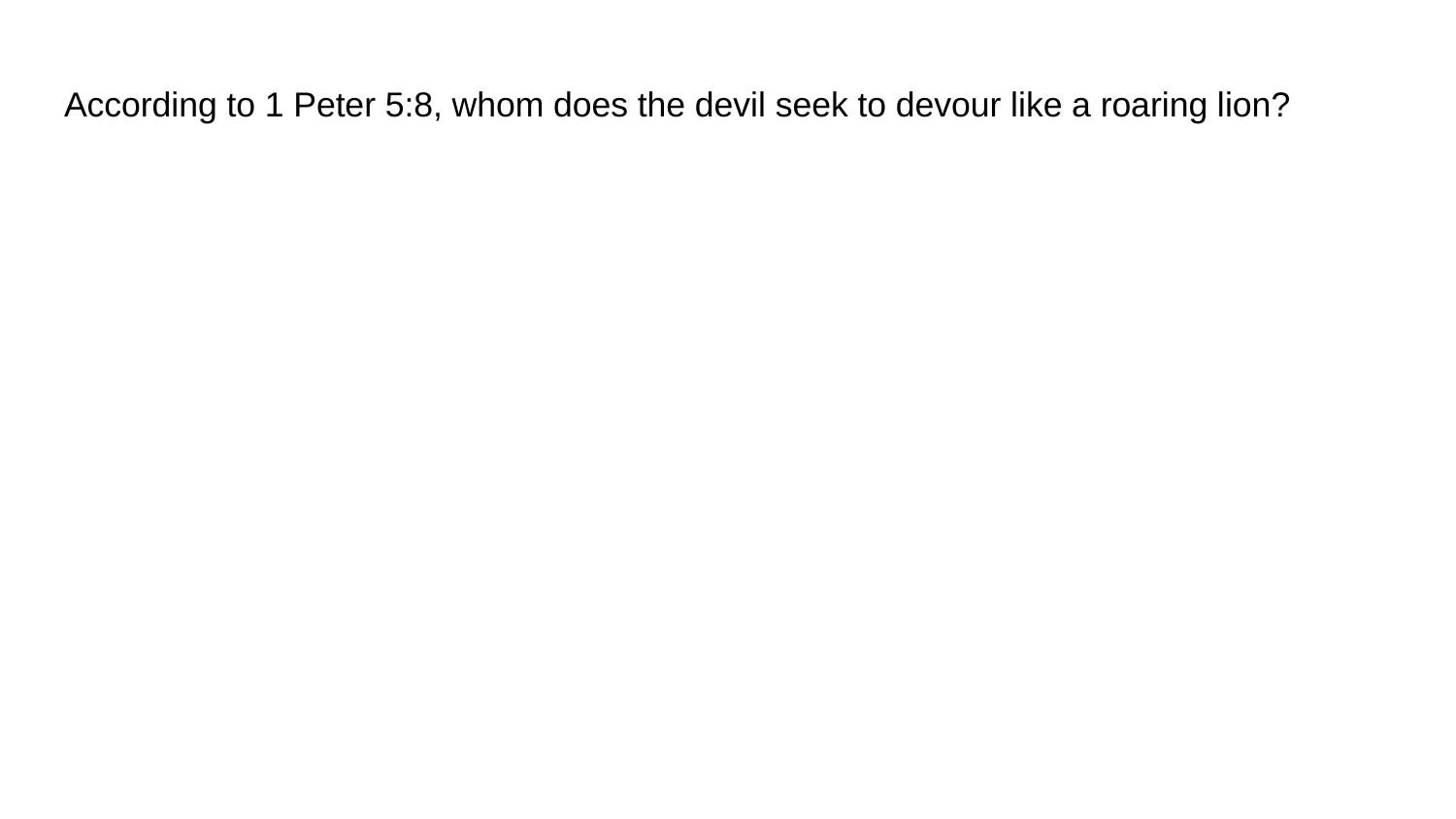

# According to 1 Peter 5:8, whom does the devil seek to devour like a roaring lion?